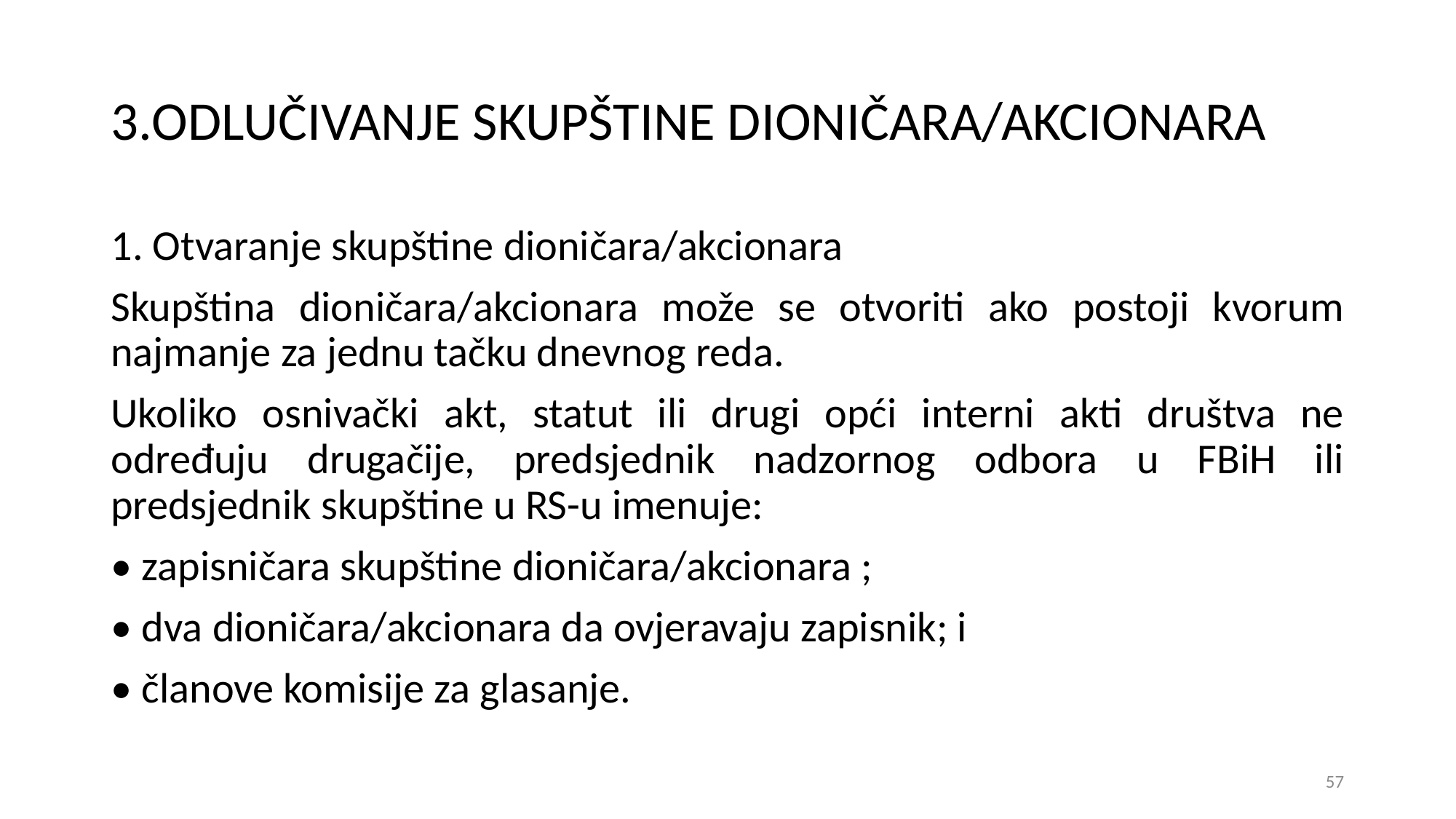

# 3.ODLUČIVANJE SKUPŠTINE DIONIČARA/AKCIONARA
1. Otvaranje skupštine dioničara/akcionara
Skupština dioničara/akcionara može se otvoriti ako postoji kvorum najmanje za jednu tačku dnevnog reda.
Ukoliko osnivački akt, statut ili drugi opći interni akti društva ne određuju drugačije, predsjednik nadzornog odbora u FBiH ili predsjednik skupštine u RS-u imenuje:
• zapisničara skupštine dioničara/akcionara ;
• dva dioničara/akcionara da ovjeravaju zapisnik; i
• članove komisije za glasanje.
57